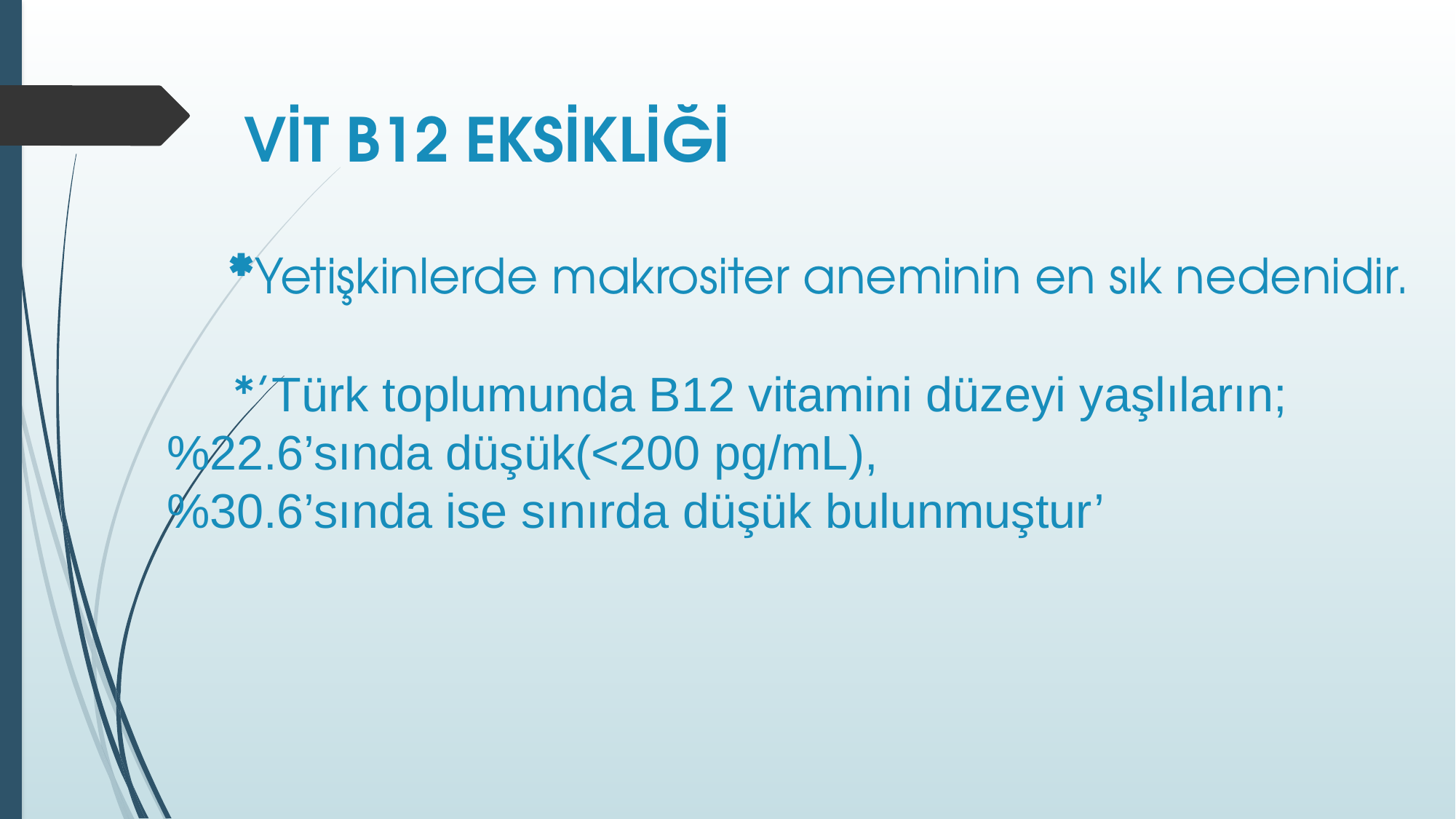

# VİT B12 EKSİKLİĞİ *Yetişkinlerde makrositer aneminin en sık nedenidir. *’Türk toplumunda B12 vitamini düzeyi yaşlıların; %22.6’sında düşük(<200 pg/mL), %30.6’sında ise sınırda düşük bulunmuştur’